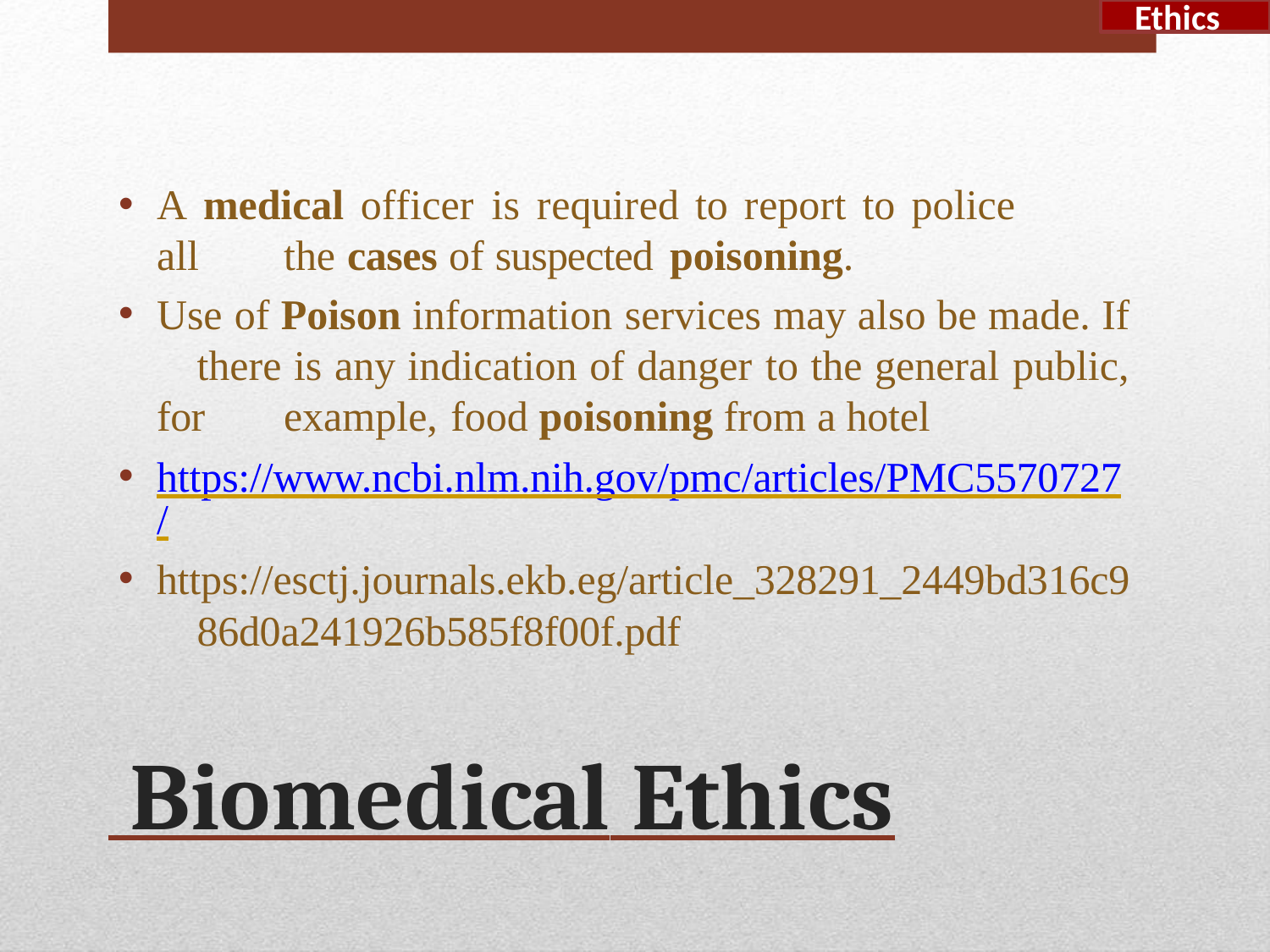

Ethics
A medical officer is required to report to police all 	the cases of suspected poisoning.
Use of Poison information services may also be made. If 	there is any indication of danger to the general public, for 	example, food poisoning from a hotel
https://www.ncbi.nlm.nih.gov/pmc/articles/PMC5570727/
https://esctj.journals.ekb.eg/article_328291_2449bd316c9 	86d0a241926b585f8f00f.pdf
 Biomedical Ethics